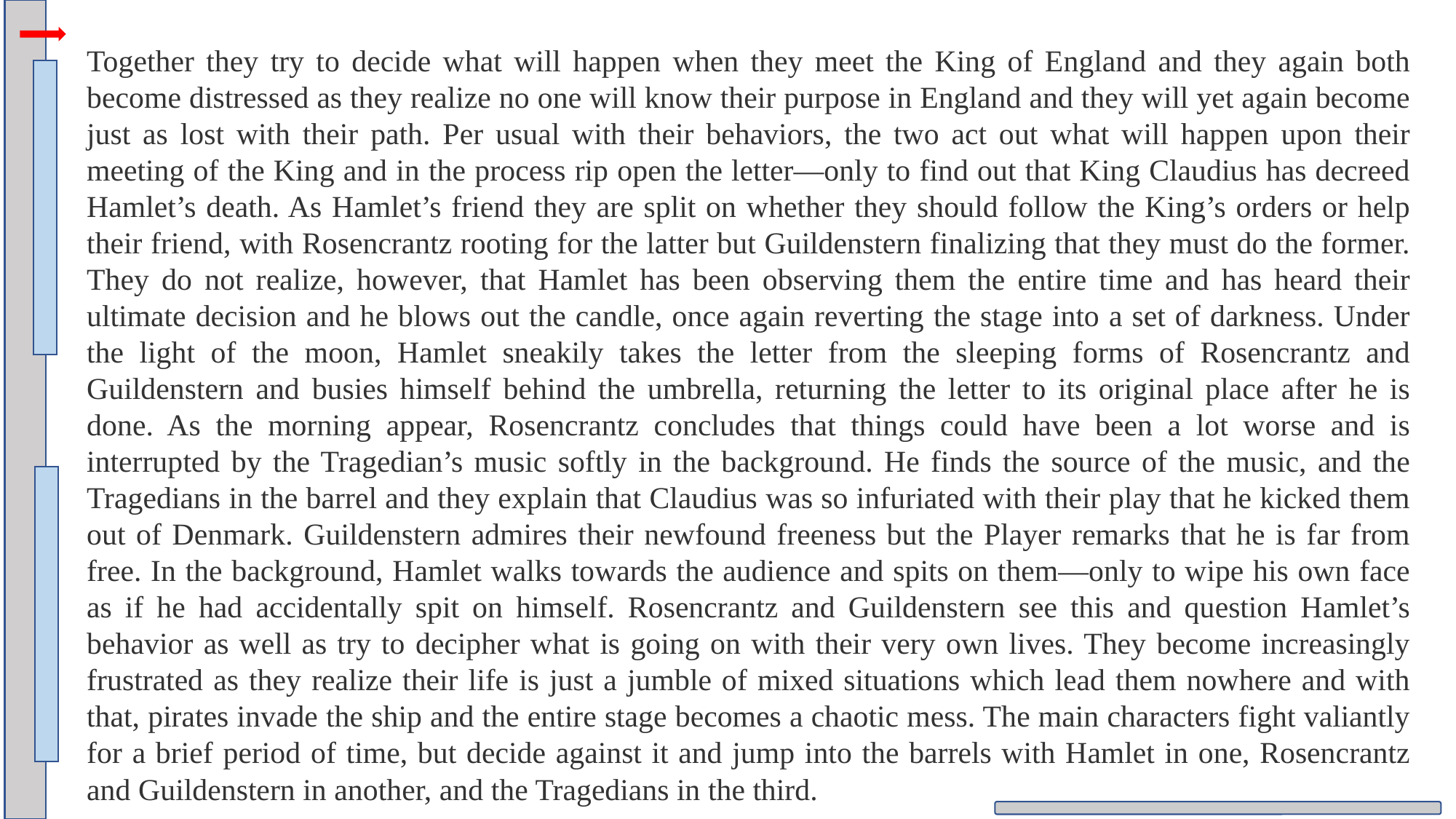

Together they try to decide what will happen when they meet the King of England and they again both become distressed as they realize no one will know their purpose in England and they will yet again become just as lost with their path. Per usual with their behaviors, the two act out what will happen upon their meeting of the King and in the process rip open the letter—only to find out that King Claudius has decreed Hamlet’s death. As Hamlet’s friend they are split on whether they should follow the King’s orders or help their friend, with Rosencrantz rooting for the latter but Guildenstern finalizing that they must do the former. They do not realize, however, that Hamlet has been observing them the entire time and has heard their ultimate decision and he blows out the candle, once again reverting the stage into a set of darkness. Under the light of the moon, Hamlet sneakily takes the letter from the sleeping forms of Rosencrantz and Guildenstern and busies himself behind the umbrella, returning the letter to its original place after he is done. As the morning appear, Rosencrantz concludes that things could have been a lot worse and is interrupted by the Tragedian’s music softly in the background. He finds the source of the music, and the Tragedians in the barrel and they explain that Claudius was so infuriated with their play that he kicked them out of Denmark. Guildenstern admires their newfound freeness but the Player remarks that he is far from free. In the background, Hamlet walks towards the audience and spits on them—only to wipe his own face as if he had accidentally spit on himself. Rosencrantz and Guildenstern see this and question Hamlet’s behavior as well as try to decipher what is going on with their very own lives. They become increasingly frustrated as they realize their life is just a jumble of mixed situations which lead them nowhere and with that, pirates invade the ship and the entire stage becomes a chaotic mess. The main characters fight valiantly for a brief period of time, but decide against it and jump into the barrels with Hamlet in one, Rosencrantz and Guildenstern in another, and the Tragedians in the third.